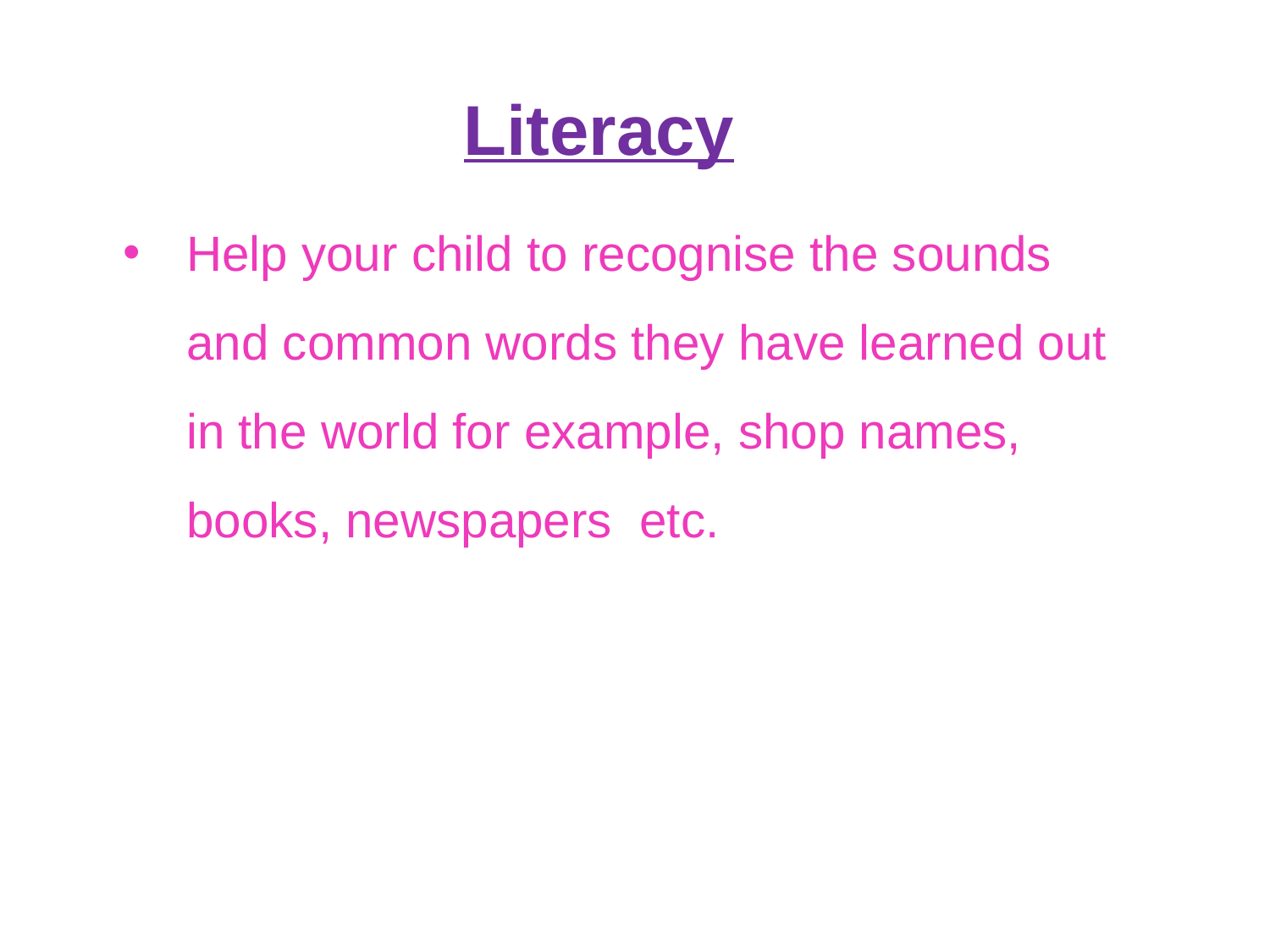

Literacy
Help your child to recognise the sounds and common words they have learned out in the world for example, shop names, books, newspapers  etc.